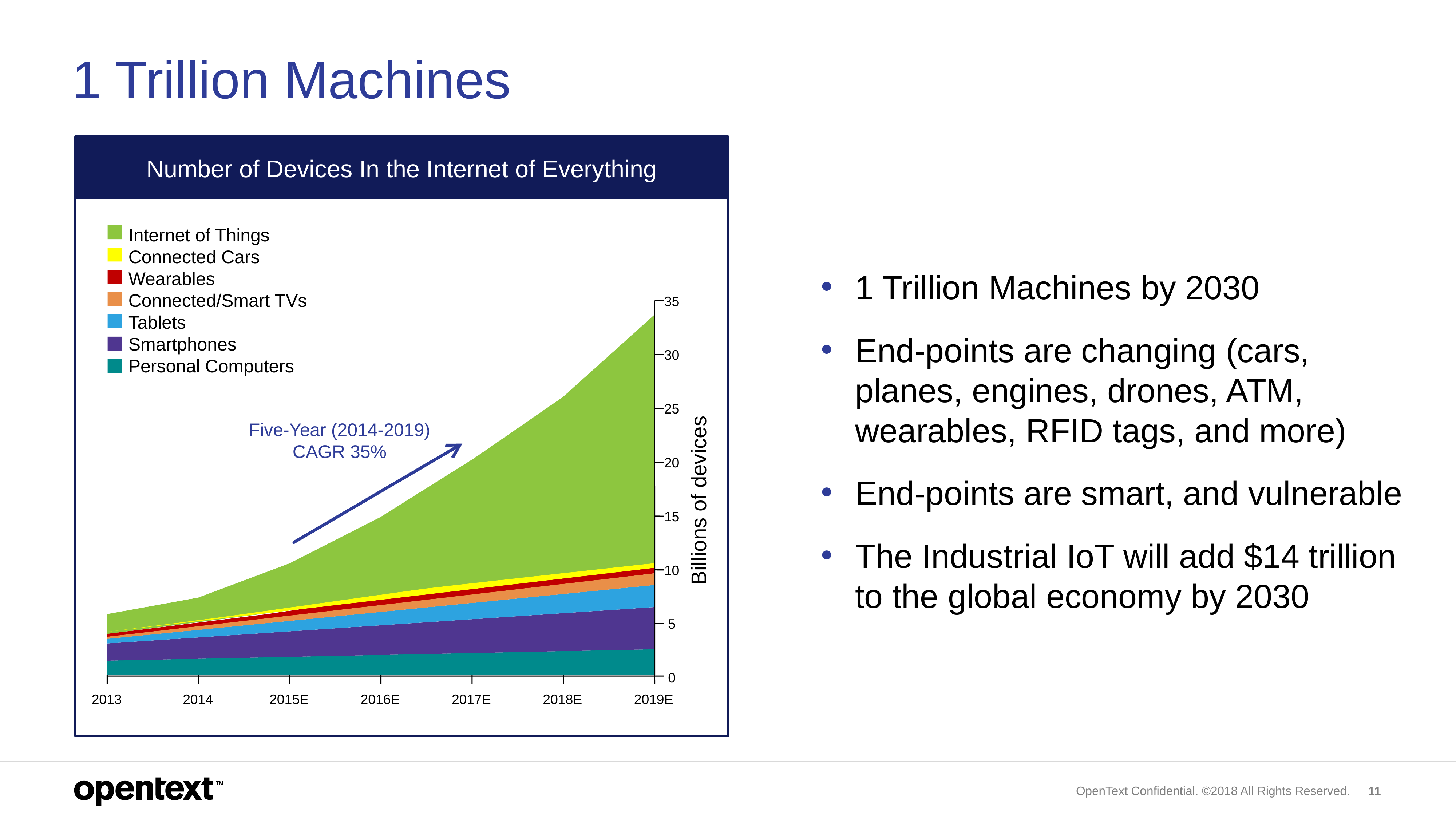

# 1 Trillion Machines
Number of Devices In the Internet of Everything

1 Trillion Machines by 2030
End-points are changing (cars, planes, engines, drones, ATM, wearables, RFID tags, and more)
End-points are smart, and vulnerable
The Industrial IoT will add $14 trillion to the global economy by 2030
Internet of Things
Connected Cars
Wearables
Connected/Smart TVs
Tablets
Smartphones
Personal Computers

35
30
25
20
15
10
5
0

Five-Year (2014-2019)
CAGR 35%

Billions of devices

2013
2014
2015E
2016E
2017E
2018E
2019E